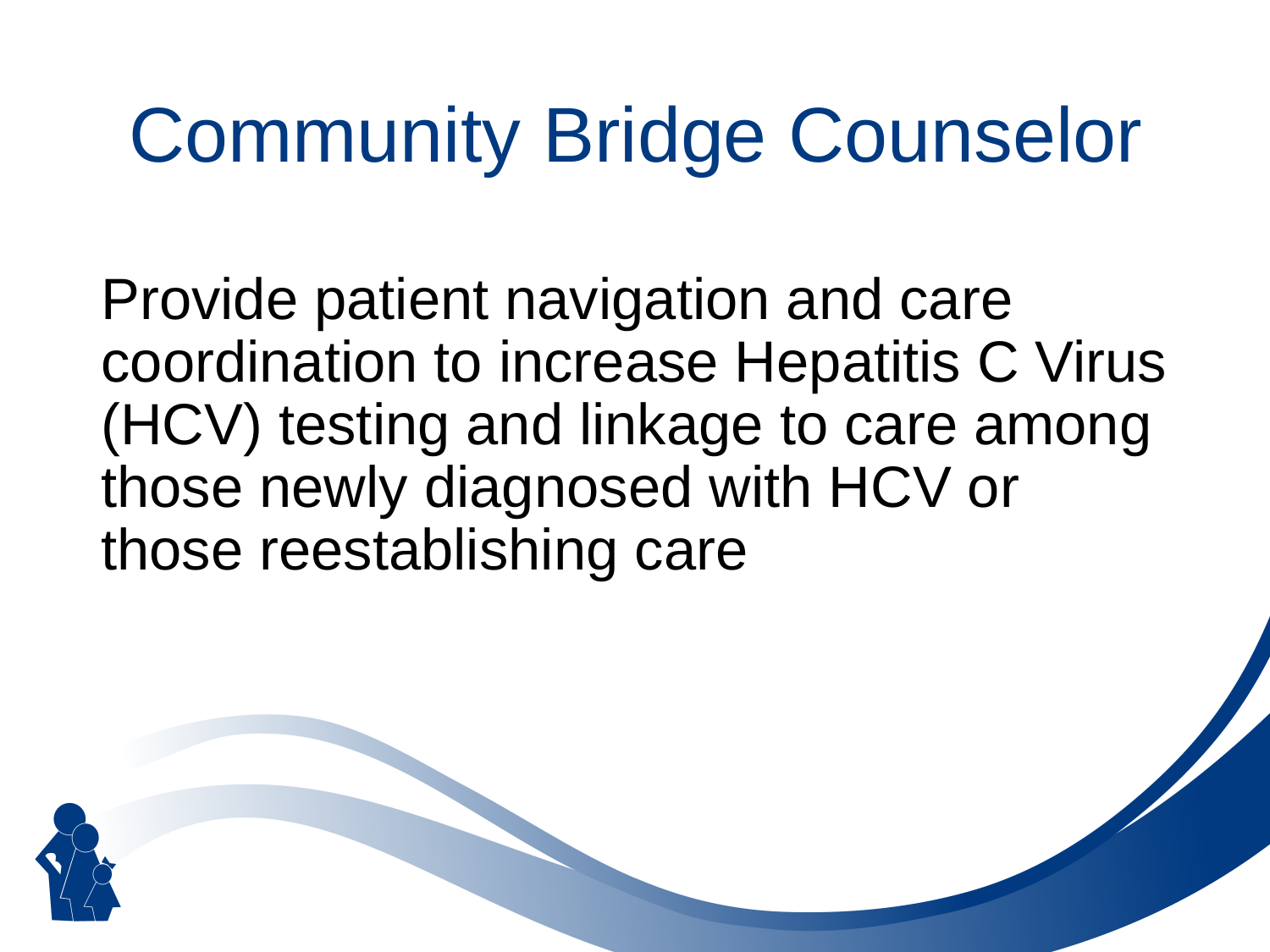

# Community Bridge Counselor
Provide patient navigation and care coordination to increase Hepatitis C Virus (HCV) testing and linkage to care among those newly diagnosed with HCV or those reestablishing care